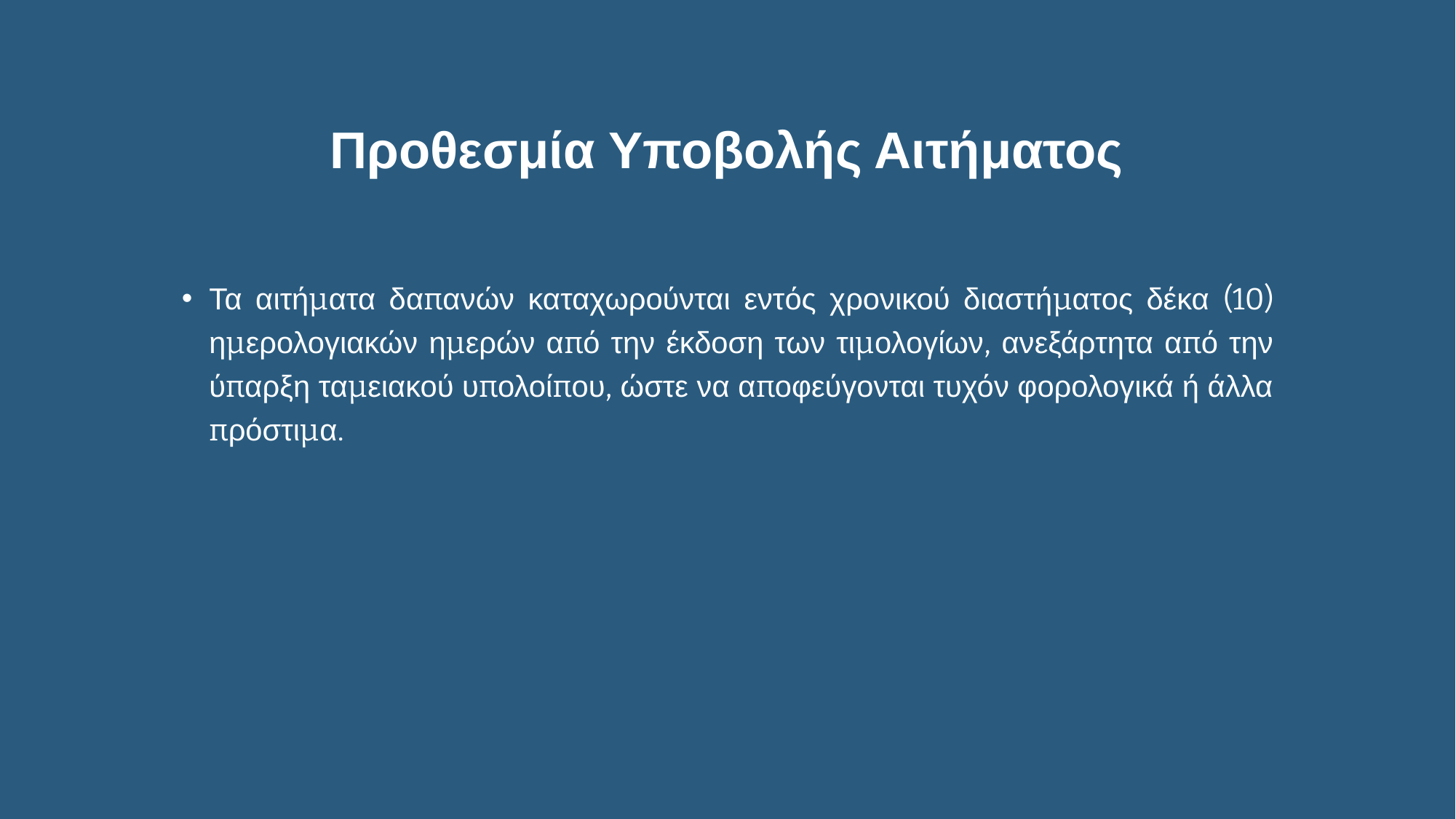

# Προθεσμία Υποβολής Αιτήματος
Τα αιτήματα δαπανών καταχωρούνται εντός χρονικού διαστήματος δέκα (10) ημερολογιακών ημερών από την έκδοση των τιμολογίων, ανεξάρτητα από την ύπαρξη ταμειακού υπολοίπου, ώστε να αποφεύγονται τυχόν φορολογικά ή άλλα πρόστιμα.